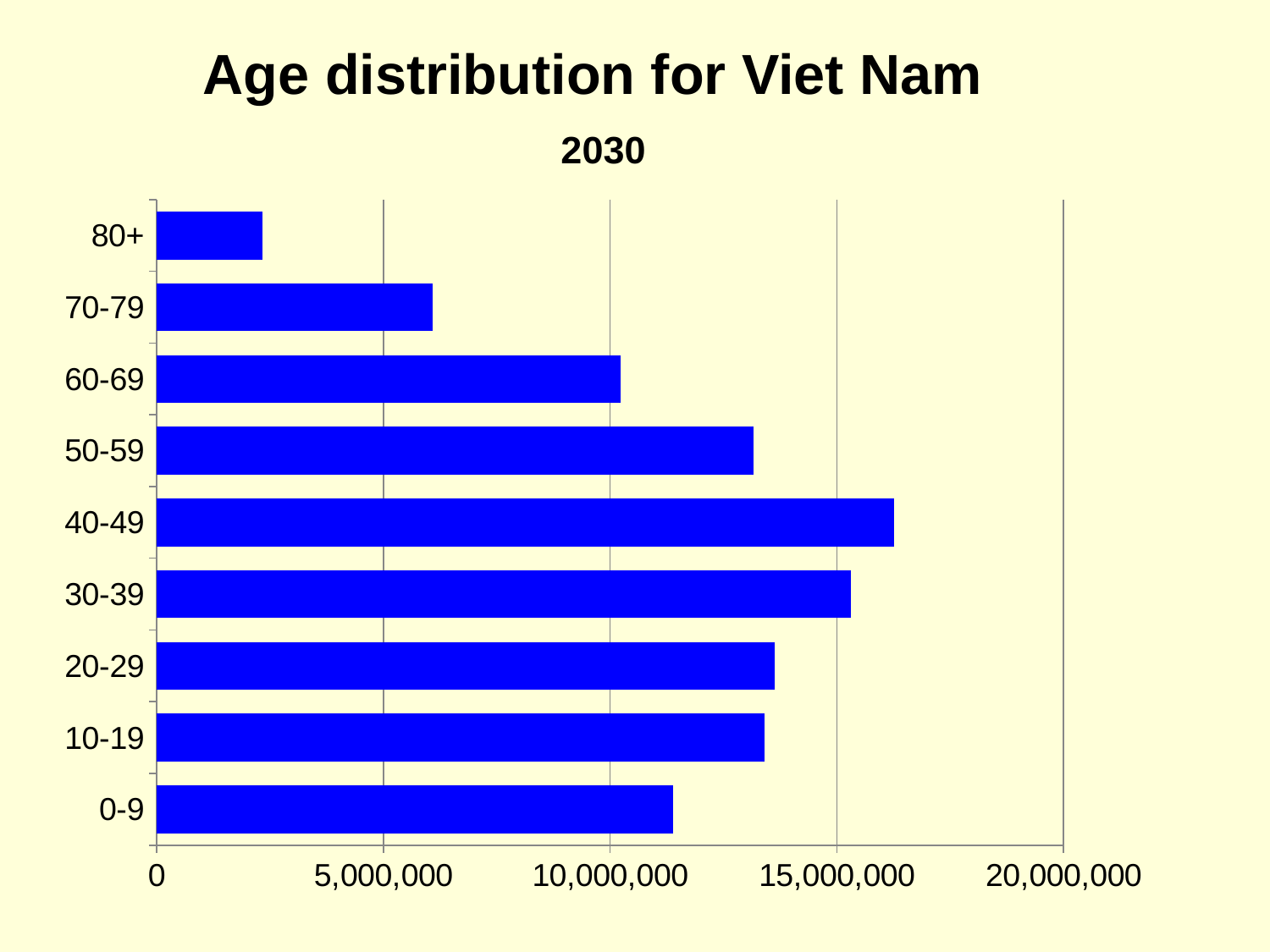

Age distribution for Viet Nam

### Chart: 2030

| Category | Series 1 |
|---|---|
| 0-9 | 11393000.0 |
| 10-19 | 13414000.0 |
| 20-29 | 13638000.0 |
| 30-39 | 15311000.0 |
| 40-49 | 16267000.0 |
| 50-59 | 13162000.0 |
| 60-69 | 10227000.0 |
| 70-79 | 6091000.0 |
| 80+ | 2326000.0 |